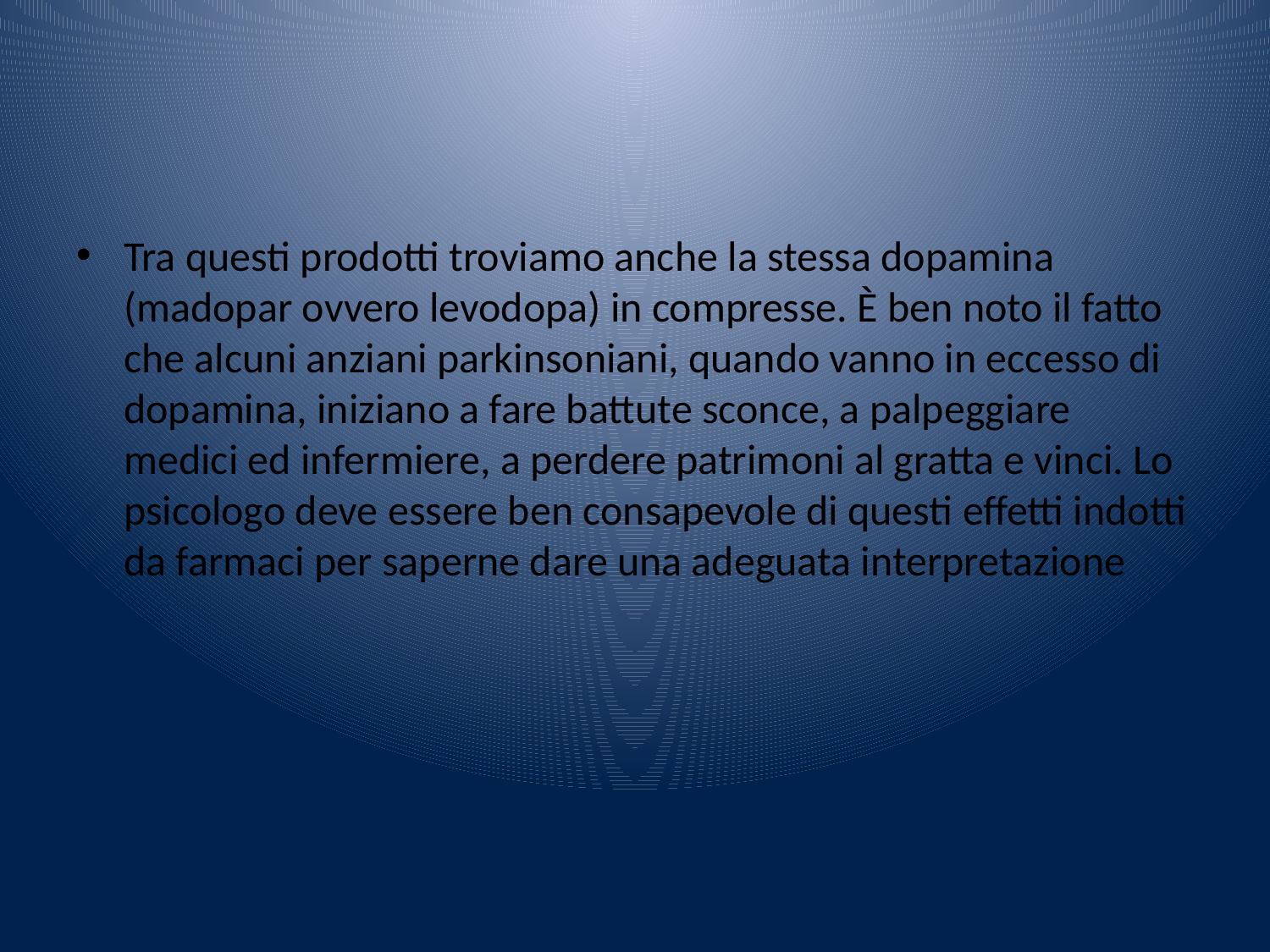

#
Tra questi prodotti troviamo anche la stessa dopamina (madopar ovvero levodopa) in compresse. È ben noto il fatto che alcuni anziani parkinsoniani, quando vanno in eccesso di dopamina, iniziano a fare battute sconce, a palpeggiare medici ed infermiere, a perdere patrimoni al gratta e vinci. Lo psicologo deve essere ben consapevole di questi effetti indotti da farmaci per saperne dare una adeguata interpretazione